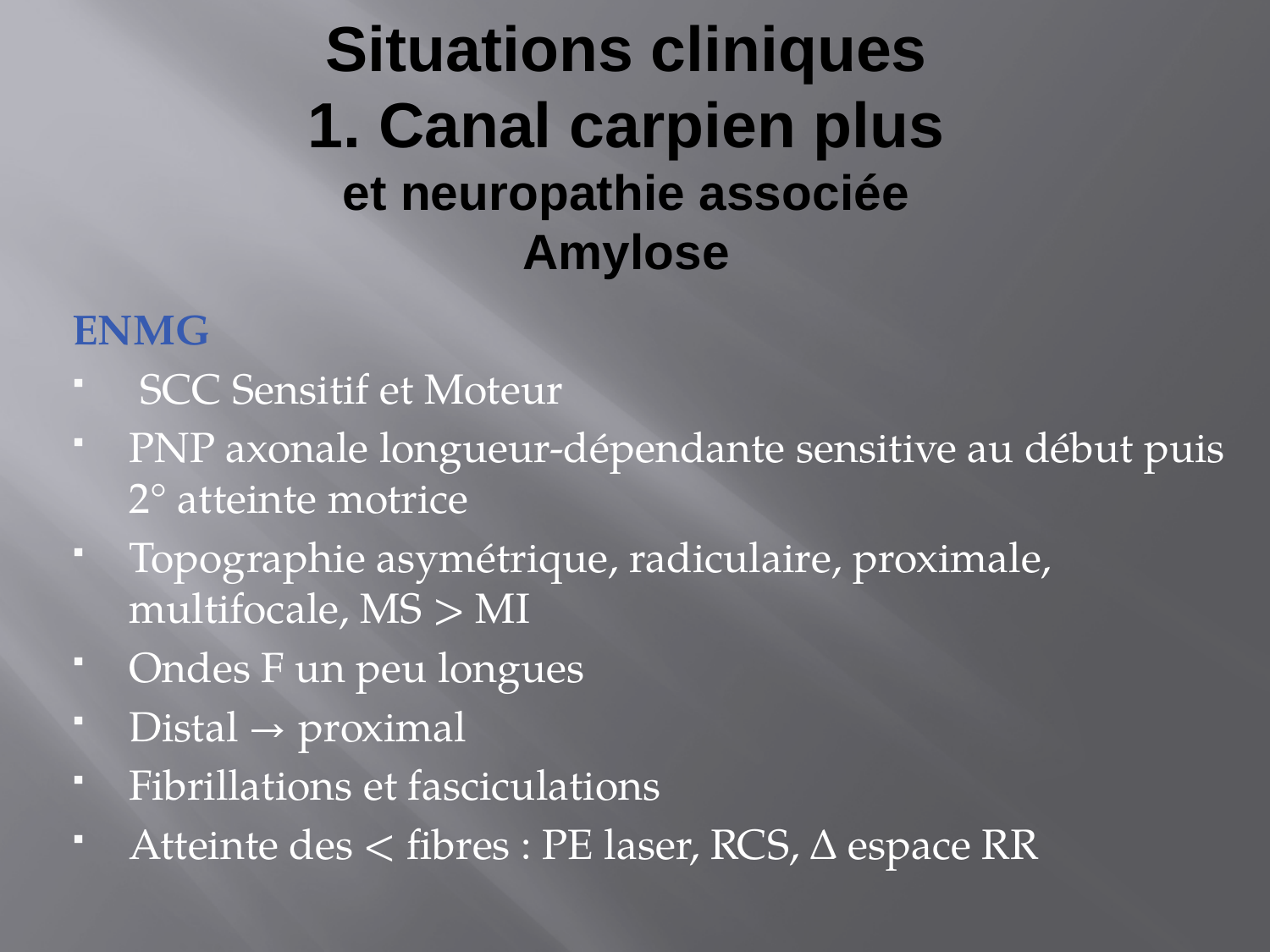

# Situations cliniques 1. Canal carpien plus et neuropathie associée Amylose
ENMG
 SCC Sensitif et Moteur
PNP axonale longueur-dépendante sensitive au début puis 2° atteinte motrice
Topographie asymétrique, radiculaire, proximale, multifocale, MS > MI
Ondes F un peu longues
Distal → proximal
Fibrillations et fasciculations
Atteinte des < fibres : PE laser, RCS, ∆ espace RR